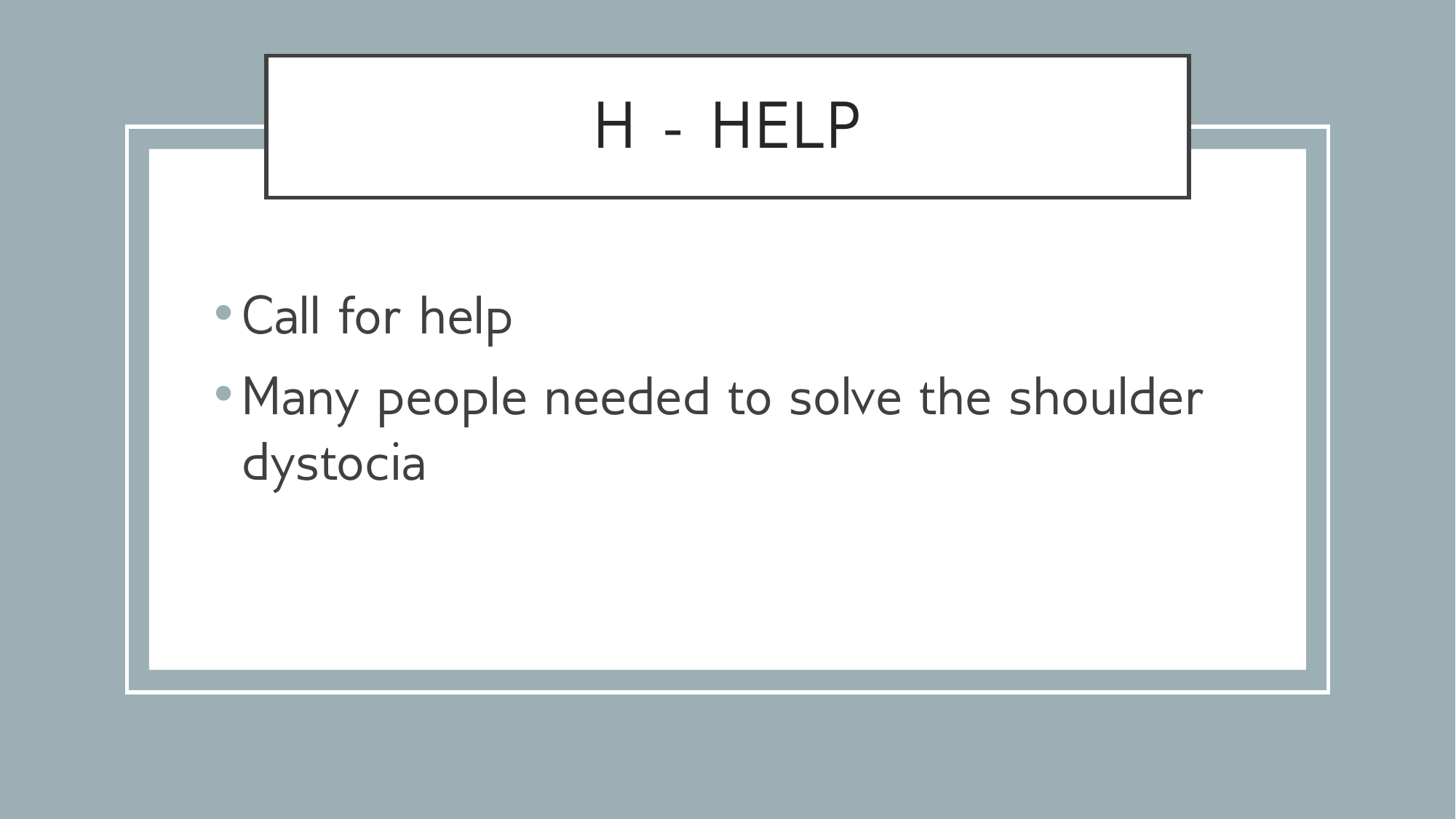

# H - Help

Call for help
Many people needed to solve the shoulder dystocia